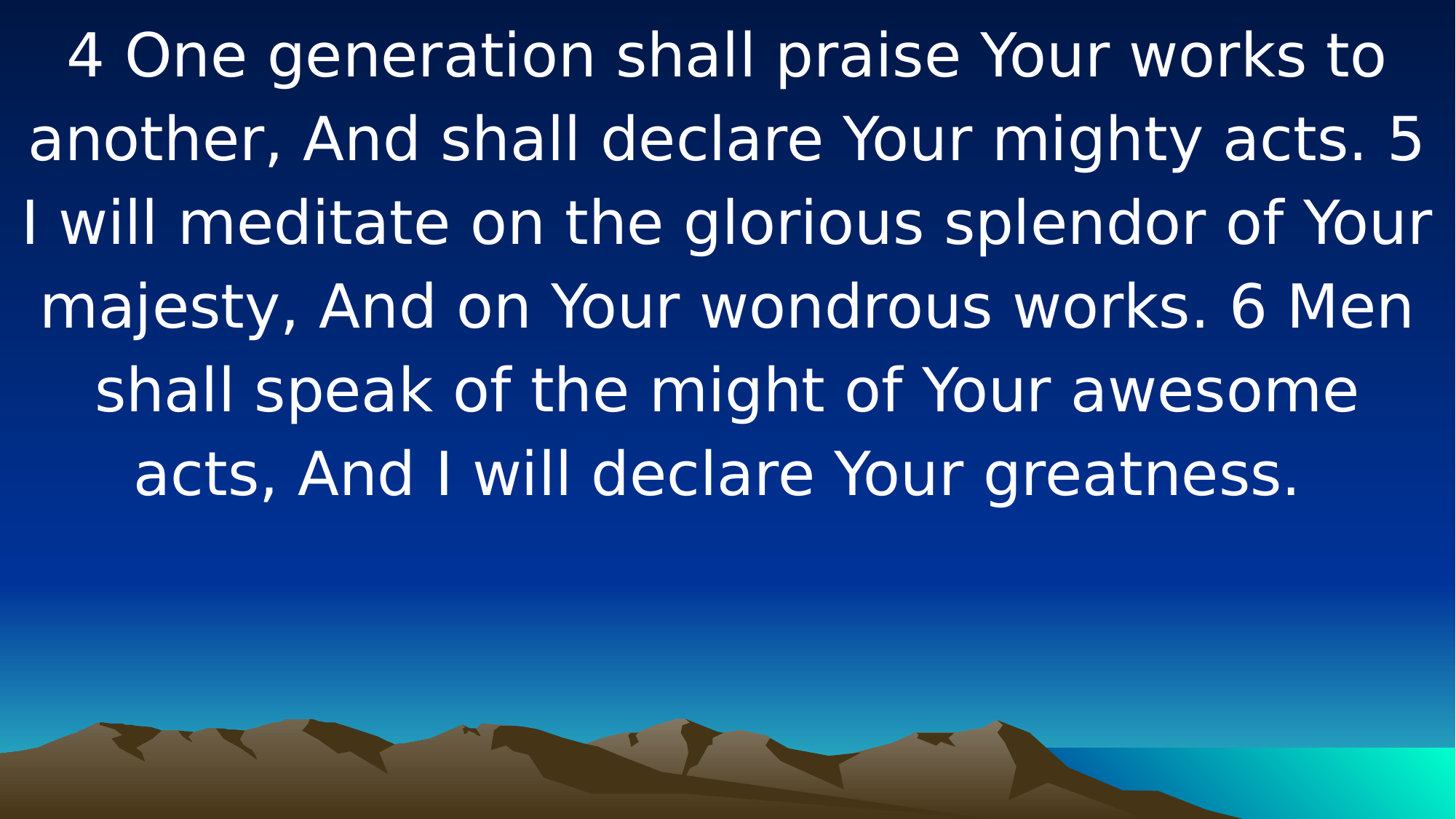

4 One generation shall praise Your works to another, And shall declare Your mighty acts. 5 I will meditate on the glorious splendor of Your majesty, And on Your wondrous works. 6 Men shall speak of the might of Your awesome acts, And I will declare Your greatness.